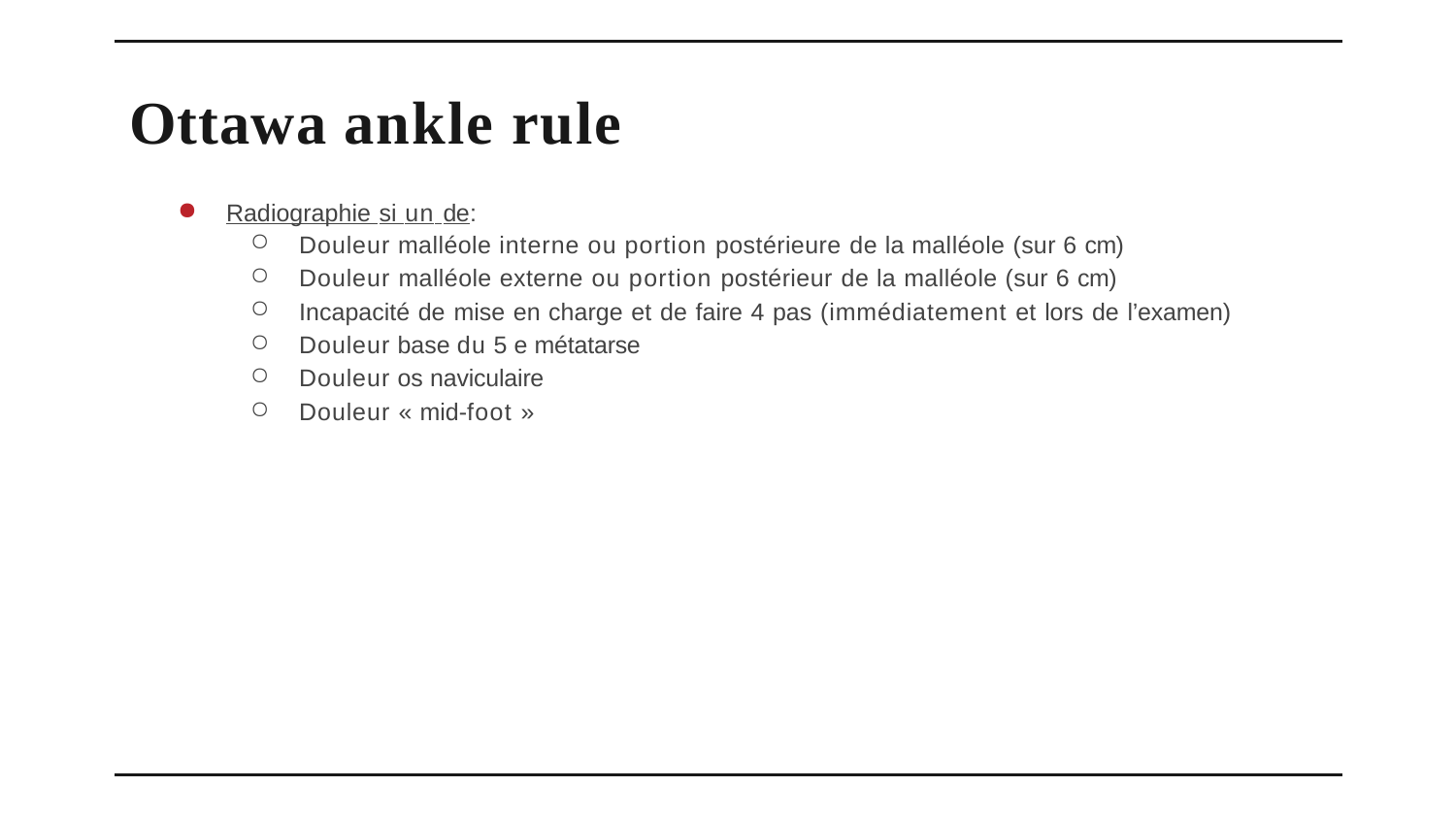

# Ottawa ankle rule
Radiographie si un de:
Douleur malléole interne ou portion postérieure de la malléole (sur 6 cm)
Douleur malléole externe ou portion postérieur de la malléole (sur 6 cm)
Incapacité de mise en charge et de faire 4 pas (immédiatement et lors de l’examen)
Douleur base du 5 e métatarse
Douleur os naviculaire
Douleur « mid-foot »